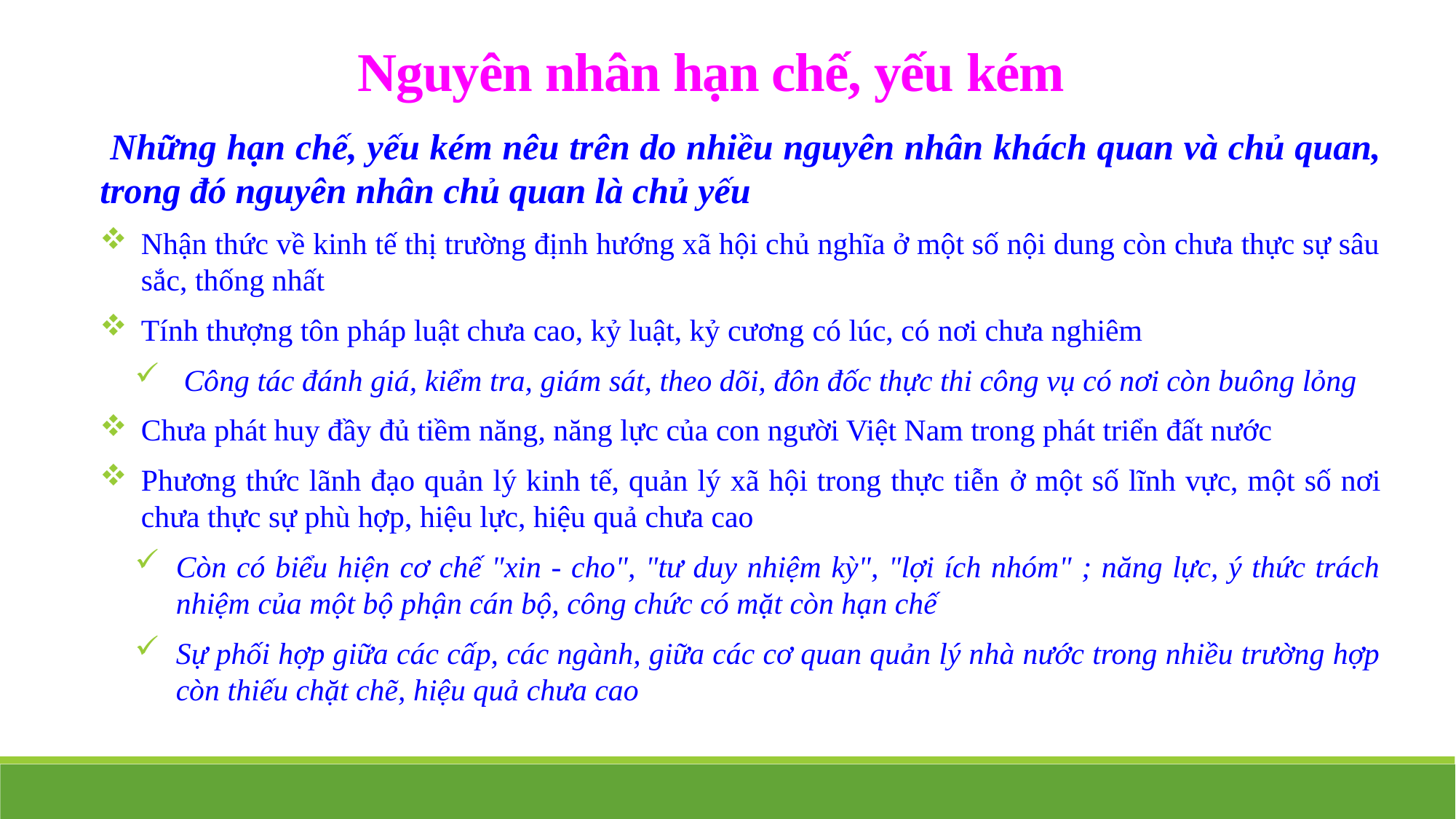

Nguyên nhân hạn chế, yếu kém
 Những hạn chế, yếu kém nêu trên do nhiều nguyên nhân khách quan và chủ quan, trong đó nguyên nhân chủ quan là chủ yếu
Nhận thức về kinh tế thị trường định hướng xã hội chủ nghĩa ở một số nội dung còn chưa thực sự sâu sắc, thống nhất
Tính thượng tôn pháp luật chưa cao, kỷ luật, kỷ cương có lúc, có nơi chưa nghiêm
 Công tác đánh giá, kiểm tra, giám sát, theo dõi, đôn đốc thực thi công vụ có nơi còn buông lỏng
Chưa phát huy đầy đủ tiềm năng, năng lực của con người Việt Nam trong phát triển đất nước
Phương thức lãnh đạo quản lý kinh tế, quản lý xã hội trong thực tiễn ở một số lĩnh vực, một số nơi chưa thực sự phù hợp, hiệu lực, hiệu quả chưa cao
Còn có biểu hiện cơ chế "xin - cho", "tư duy nhiệm kỳ", "lợi ích nhóm" ; năng lực, ý thức trách nhiệm của một bộ phận cán bộ, công chức có mặt còn hạn chế
Sự phối hợp giữa các cấp, các ngành, giữa các cơ quan quản lý nhà nước trong nhiều trường hợp còn thiếu chặt chẽ, hiệu quả chưa cao